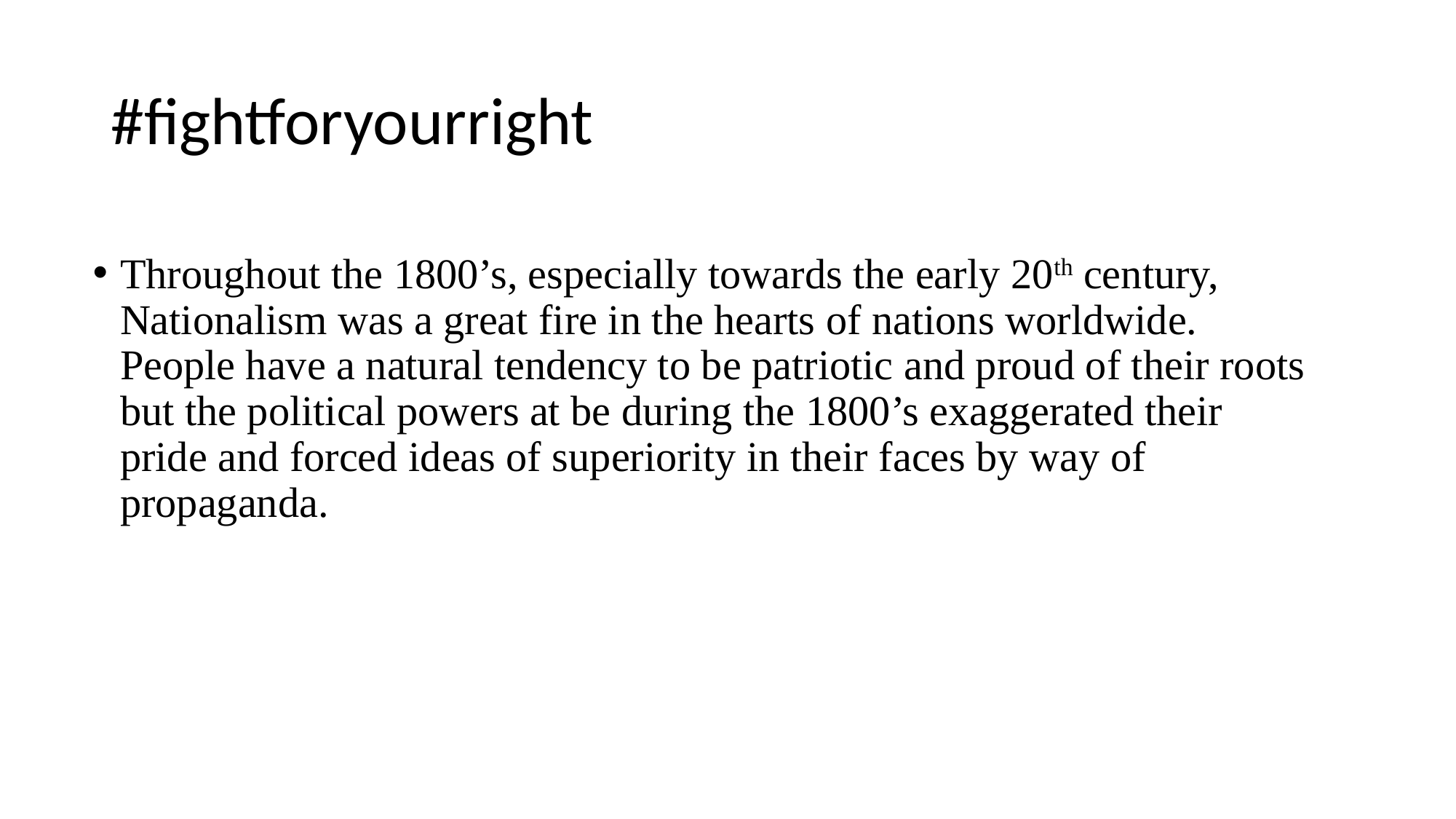

# #fightforyourright
Throughout the 1800’s, especially towards the early 20th century,  Nationalism was a great fire in the hearts of nations worldwide.  People have a natural tendency to be patriotic and proud of their roots but the political powers at be during the 1800’s exaggerated their pride and forced ideas of superiority in their faces by way of propaganda.